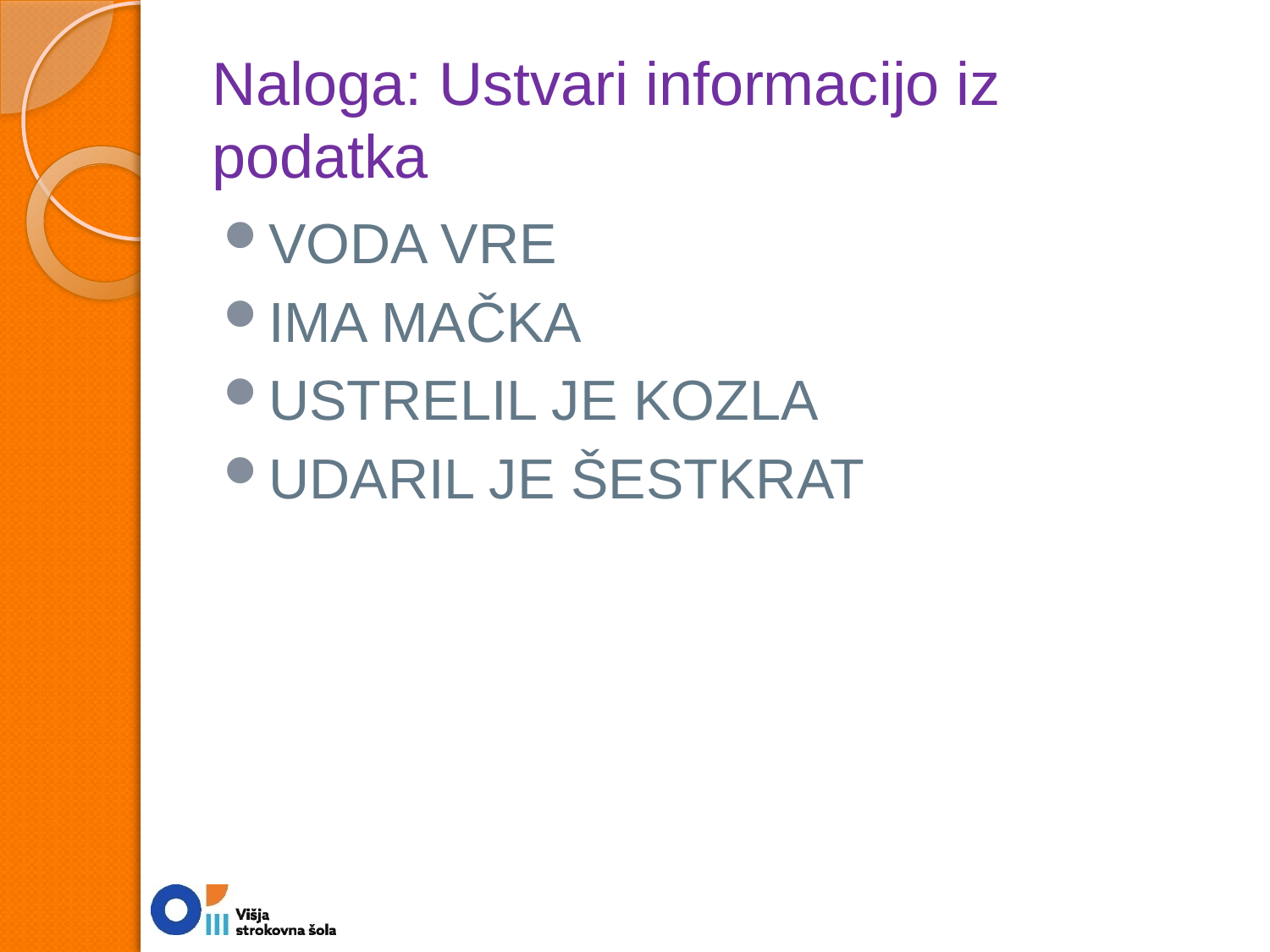

# Naloga: Ustvari informacijo iz podatka
VODA VRE
IMA MAČKA
USTRELIL JE KOZLA
UDARIL JE ŠESTKRAT